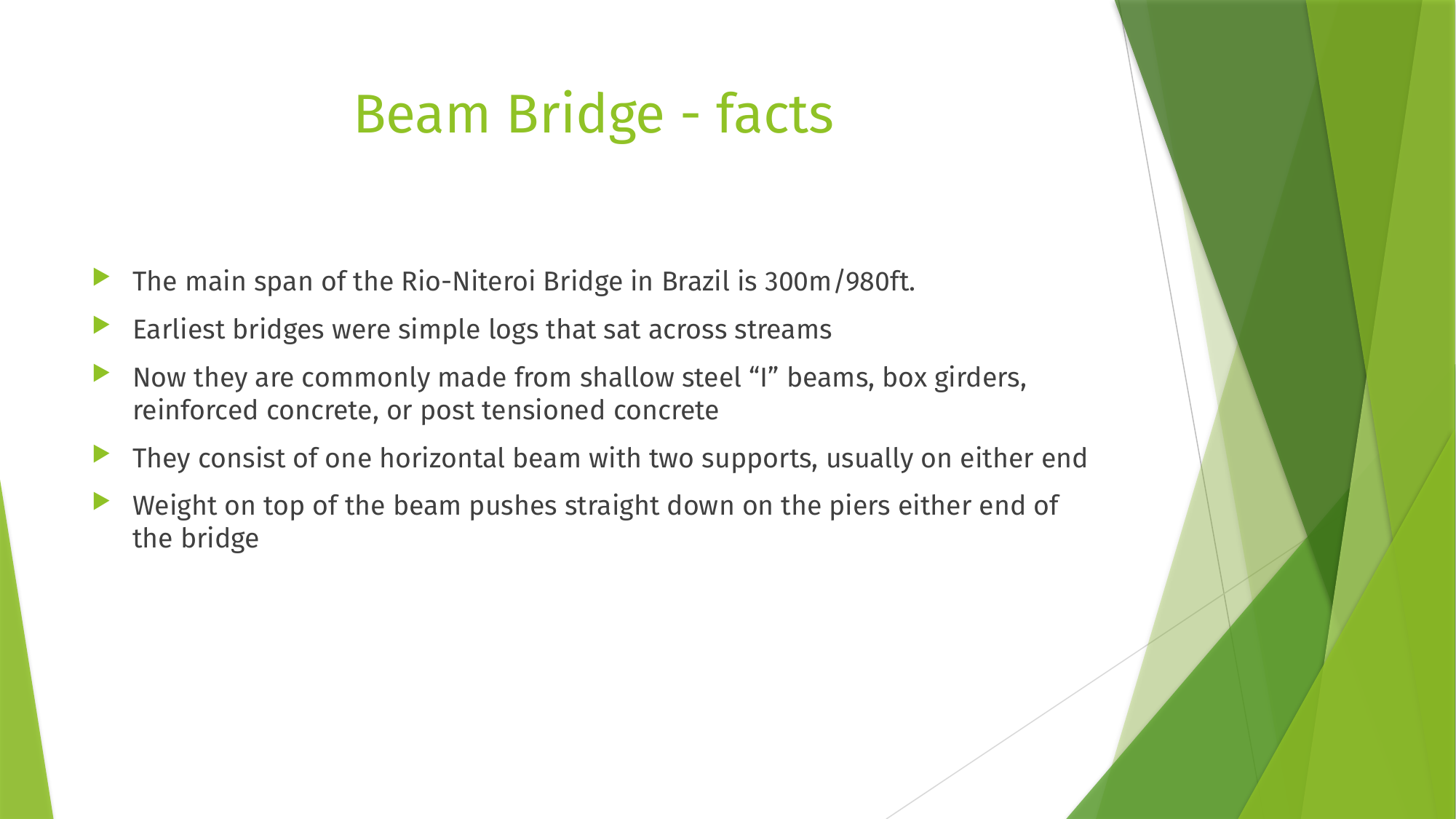

# Beam Bridge - facts
The main span of the Rio-Niteroi Bridge in Brazil is 300m/980ft.
Earliest bridges were simple logs that sat across streams
Now they are commonly made from shallow steel “I” beams, box girders, reinforced concrete, or post tensioned concrete
They consist of one horizontal beam with two supports, usually on either end
Weight on top of the beam pushes straight down on the piers either end of the bridge